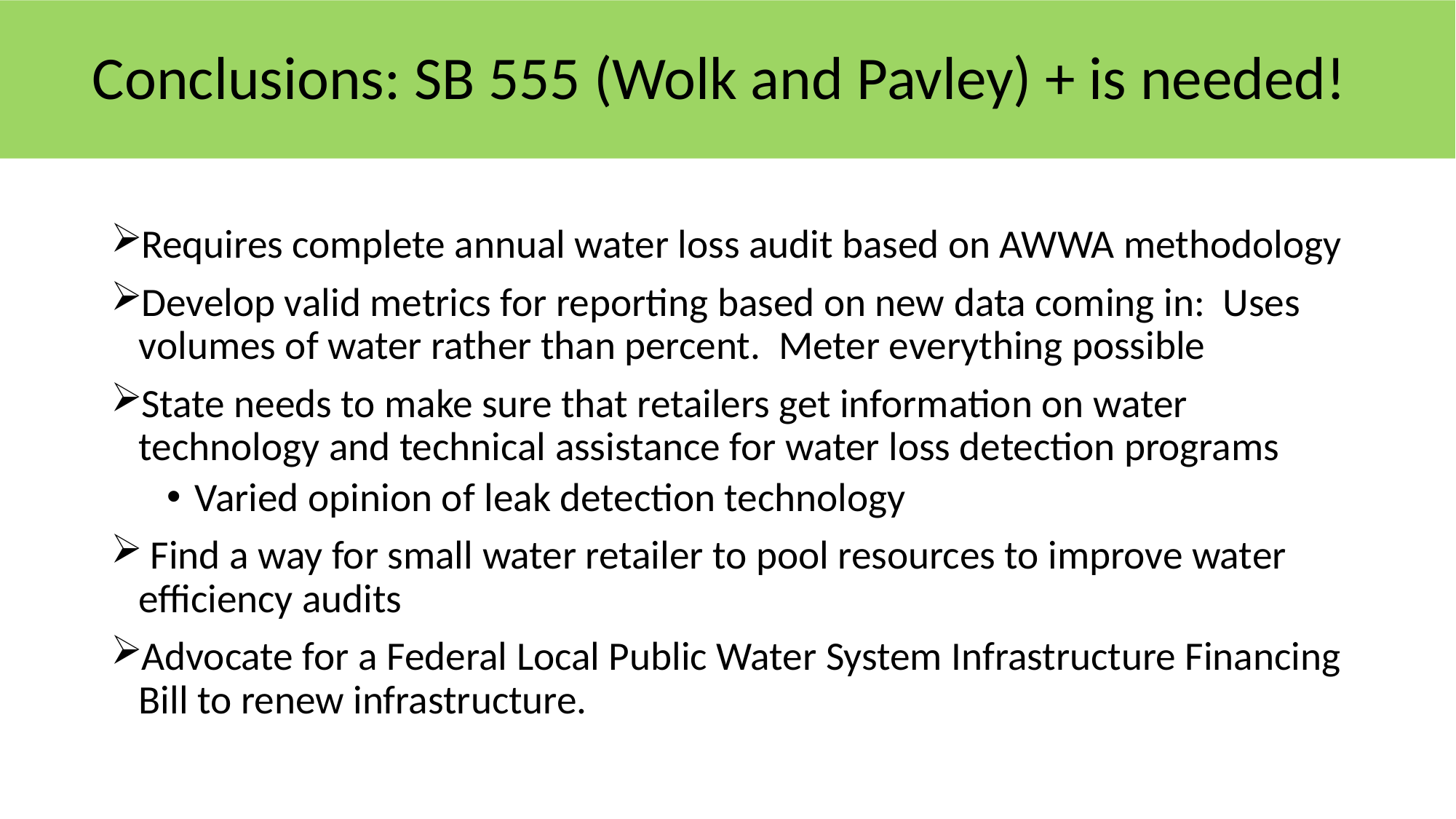

# Conclusions: SB 555 (Wolk and Pavley) + is needed!
Requires complete annual water loss audit based on AWWA methodology
Develop valid metrics for reporting based on new data coming in:  Uses volumes of water rather than percent.  Meter everything possible
State needs to make sure that retailers get information on water technology and technical assistance for water loss detection programs
Varied opinion of leak detection technology
 Find a way for small water retailer to pool resources to improve water efficiency audits
Advocate for a Federal Local Public Water System Infrastructure Financing Bill to renew infrastructure.